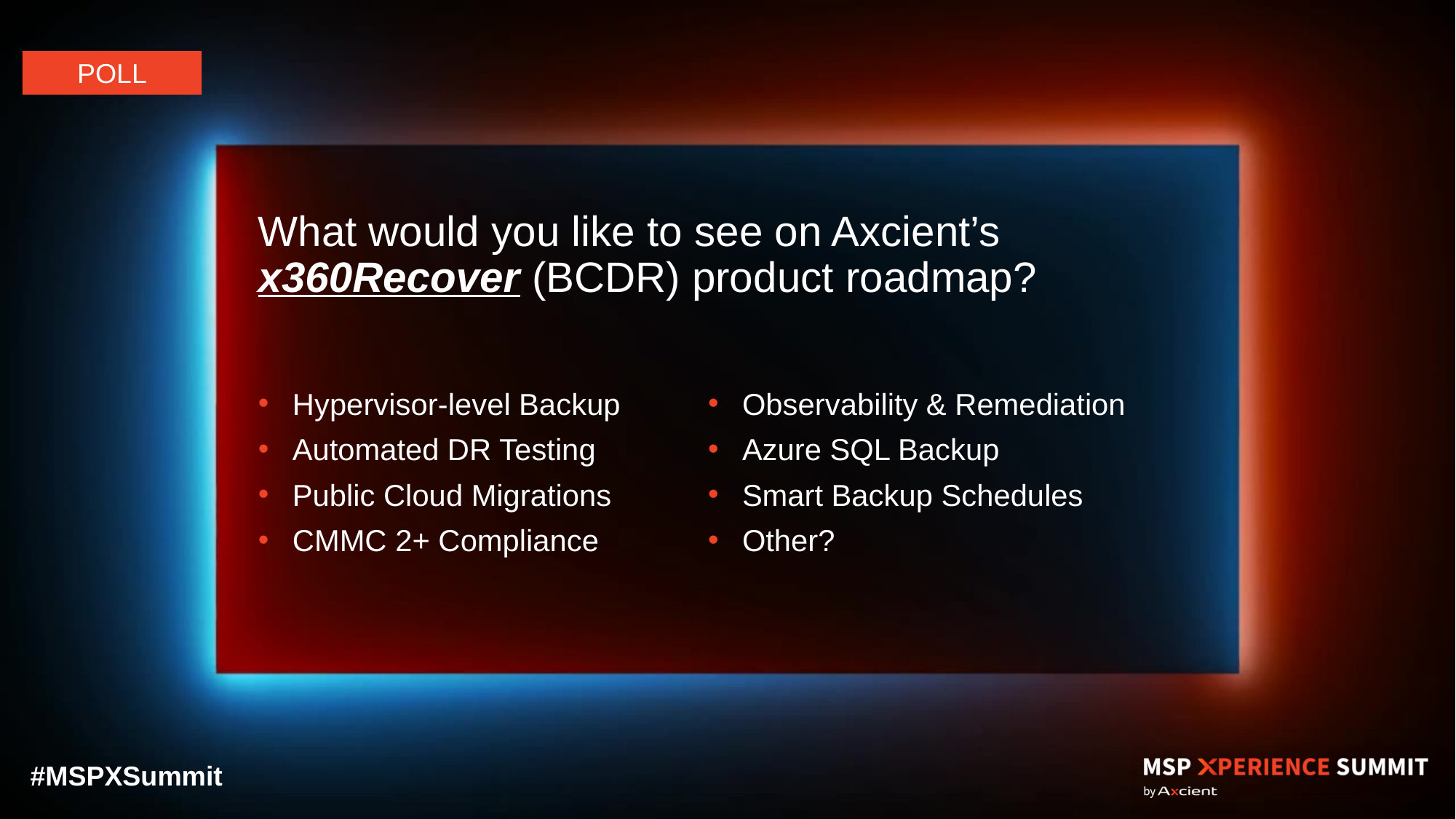

POLL
#
What would you like to see on Axcient’s x360Recover (BCDR) product roadmap?
Hypervisor-level Backup
Automated DR Testing
Public Cloud Migrations
CMMC 2+ Compliance

Observability & Remediation
Azure SQL Backup
Smart Backup Schedules
Other?